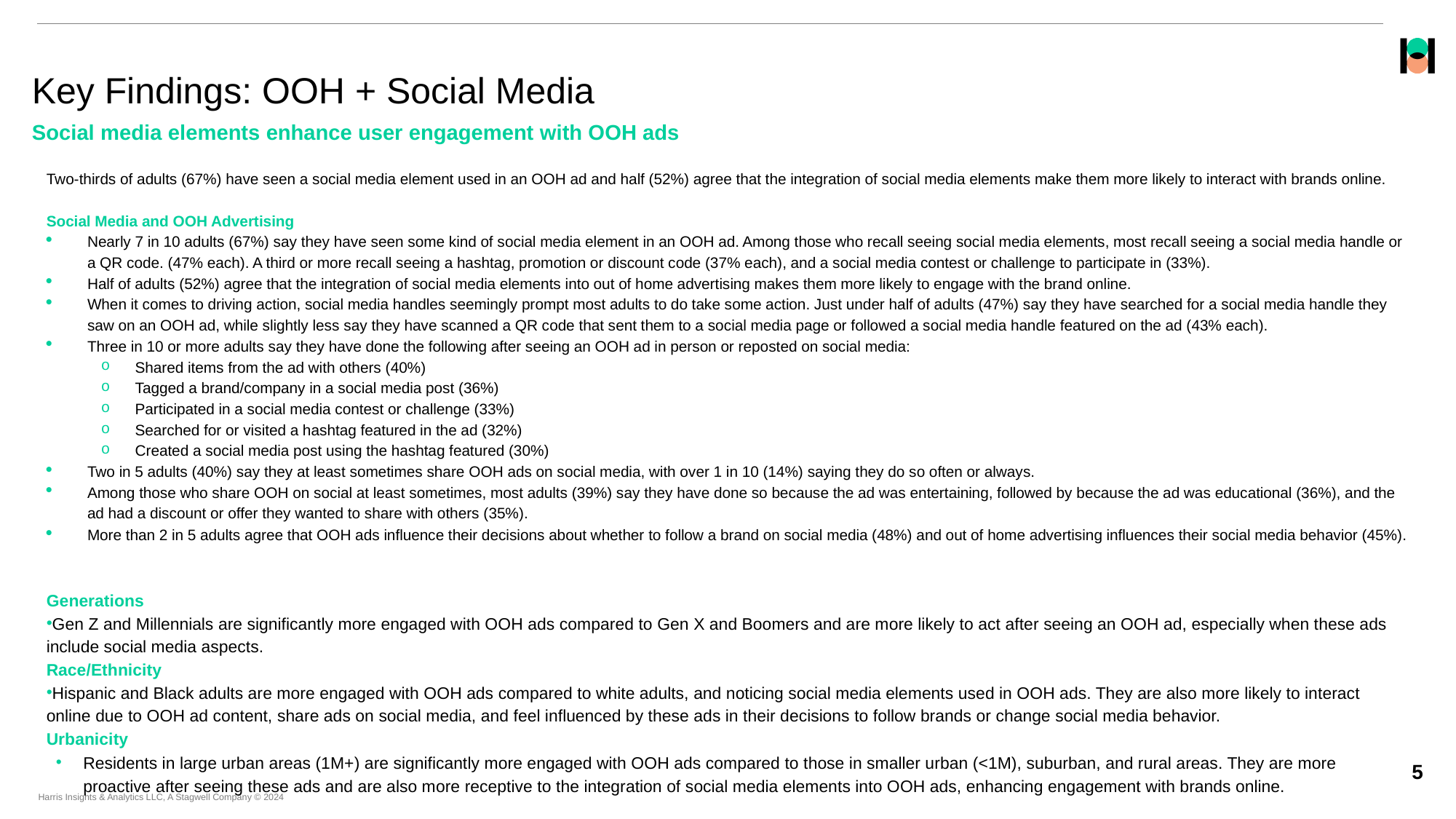

# Key Findings: OOH + Social Media
Social media elements enhance user engagement with OOH ads
Two-thirds of adults (67%) have seen a social media element used in an OOH ad and half (52%) agree that the integration of social media elements make them more likely to interact with brands online.

Social Media and OOH Advertising
Nearly 7 in 10 adults (67%) say they have seen some kind of social media element in an OOH ad. Among those who recall seeing social media elements, most recall seeing a social media handle or a QR code. (47% each). A third or more recall seeing a hashtag, promotion or discount code (37% each), and a social media contest or challenge to participate in (33%).
Half of adults (52%) agree that the integration of social media elements into out of home advertising makes them more likely to engage with the brand online.
When it comes to driving action, social media handles seemingly prompt most adults to do take some action. Just under half of adults (47%) say they have searched for a social media handle they saw on an OOH ad, while slightly less say they have scanned a QR code that sent them to a social media page or followed a social media handle featured on the ad (43% each).
Three in 10 or more adults say they have done the following after seeing an OOH ad in person or reposted on social media:
Shared items from the ad with others (40%)
Tagged a brand/company in a social media post (36%)
Participated in a social media contest or challenge (33%)
Searched for or visited a hashtag featured in the ad (32%)
Created a social media post using the hashtag featured (30%)
Two in 5 adults (40%) say they at least sometimes share OOH ads on social media, with over 1 in 10 (14%) saying they do so often or always.
Among those who share OOH on social at least sometimes, most adults (39%) say they have done so because the ad was entertaining, followed by because the ad was educational (36%), and the ad had a discount or offer they wanted to share with others (35%).
More than 2 in 5 adults agree that OOH ads influence their decisions about whether to follow a brand on social media (48%) and out of home advertising influences their social media behavior (45%).
Generations
Gen Z and Millennials are significantly more engaged with OOH ads compared to Gen X and Boomers and are more likely to act after seeing an OOH ad, especially when these ads include social media aspects.
Race/Ethnicity
Hispanic and Black adults are more engaged with OOH ads compared to white adults, and noticing social media elements used in OOH ads. They are also more likely to interact online due to OOH ad content, share ads on social media, and feel influenced by these ads in their decisions to follow brands or change social media behavior.
Urbanicity
Residents in large urban areas (1M+) are significantly more engaged with OOH ads compared to those in smaller urban (<1M), suburban, and rural areas. They are more proactive after seeing these ads and are also more receptive to the integration of social media elements into OOH ads, enhancing engagement with brands online.